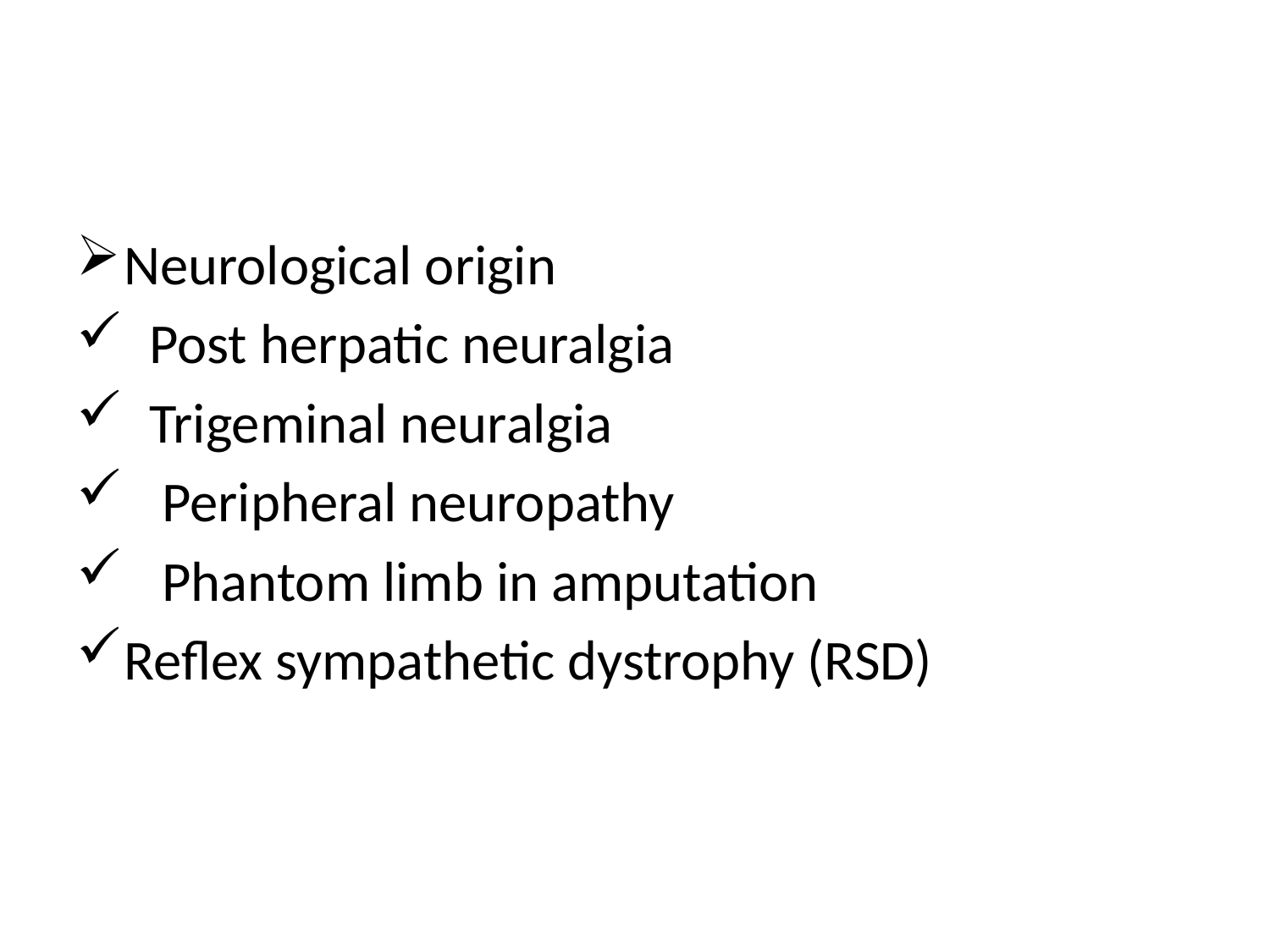

#
Neurological origin
  Post herpatic neuralgia
  Trigeminal neuralgia
   Peripheral neuropathy
   Phantom limb in amputation
Reflex sympathetic dystrophy (RSD)